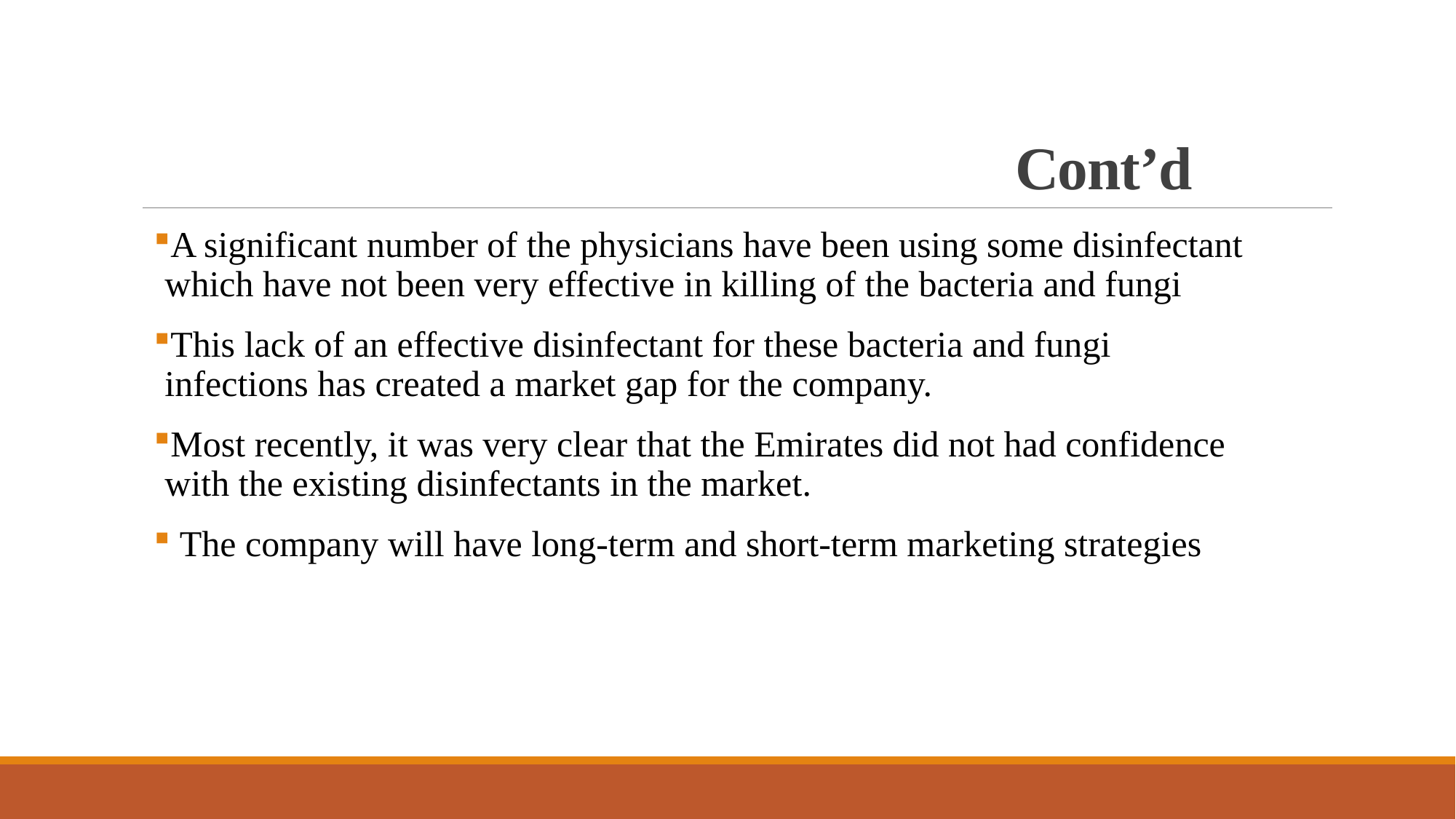

# Cont’d
A significant number of the physicians have been using some disinfectant which have not been very effective in killing of the bacteria and fungi
This lack of an effective disinfectant for these bacteria and fungi infections has created a market gap for the company.
Most recently, it was very clear that the Emirates did not had confidence with the existing disinfectants in the market.
 The company will have long-term and short-term marketing strategies